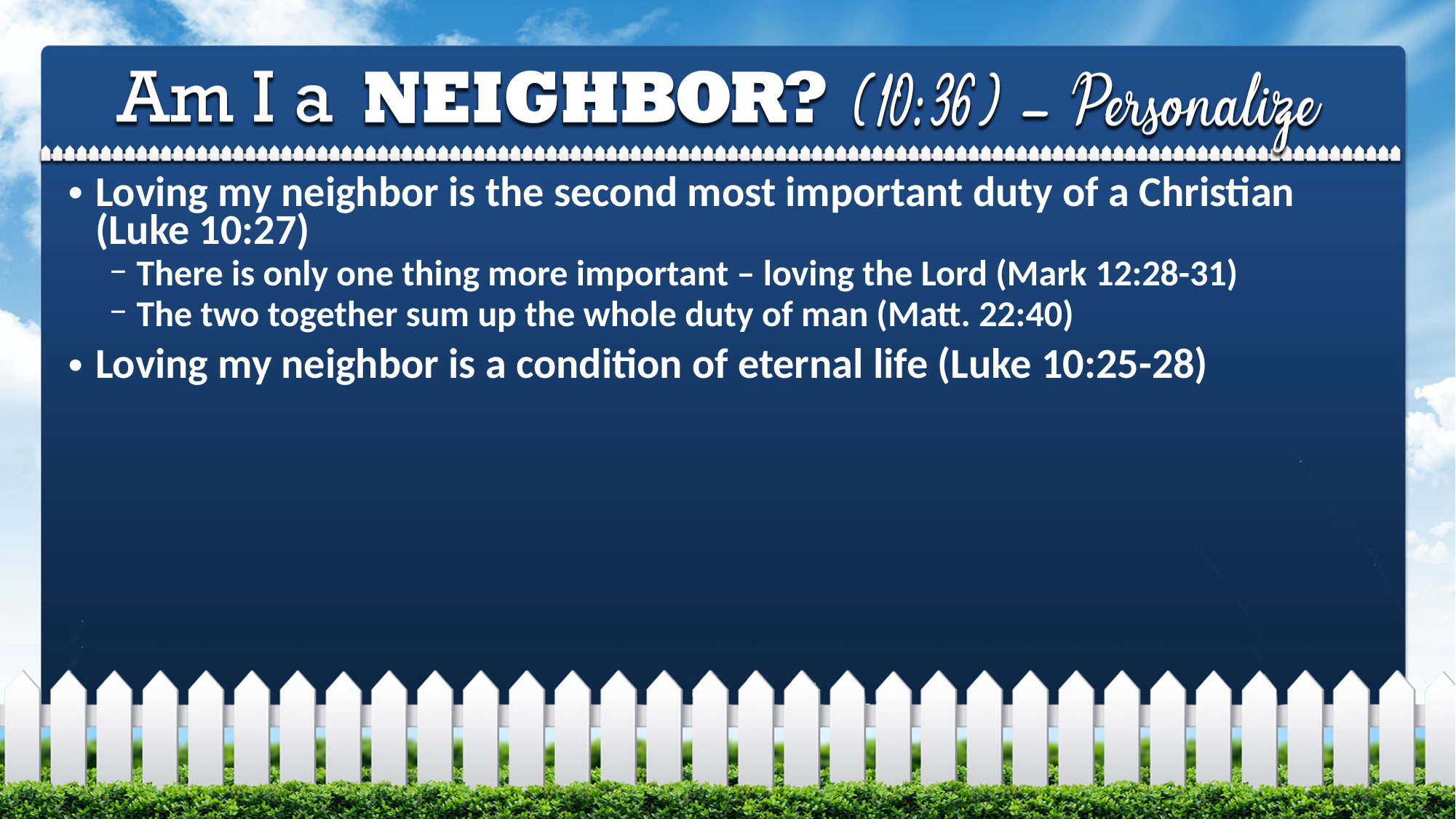

Loving my neighbor is the second most important duty of a Christian (Luke 10:27)
There is only one thing more important – loving the Lord (Mark 12:28-31)
The two together sum up the whole duty of man (Matt. 22:40)
Loving my neighbor is a condition of eternal life (Luke 10:25-28)